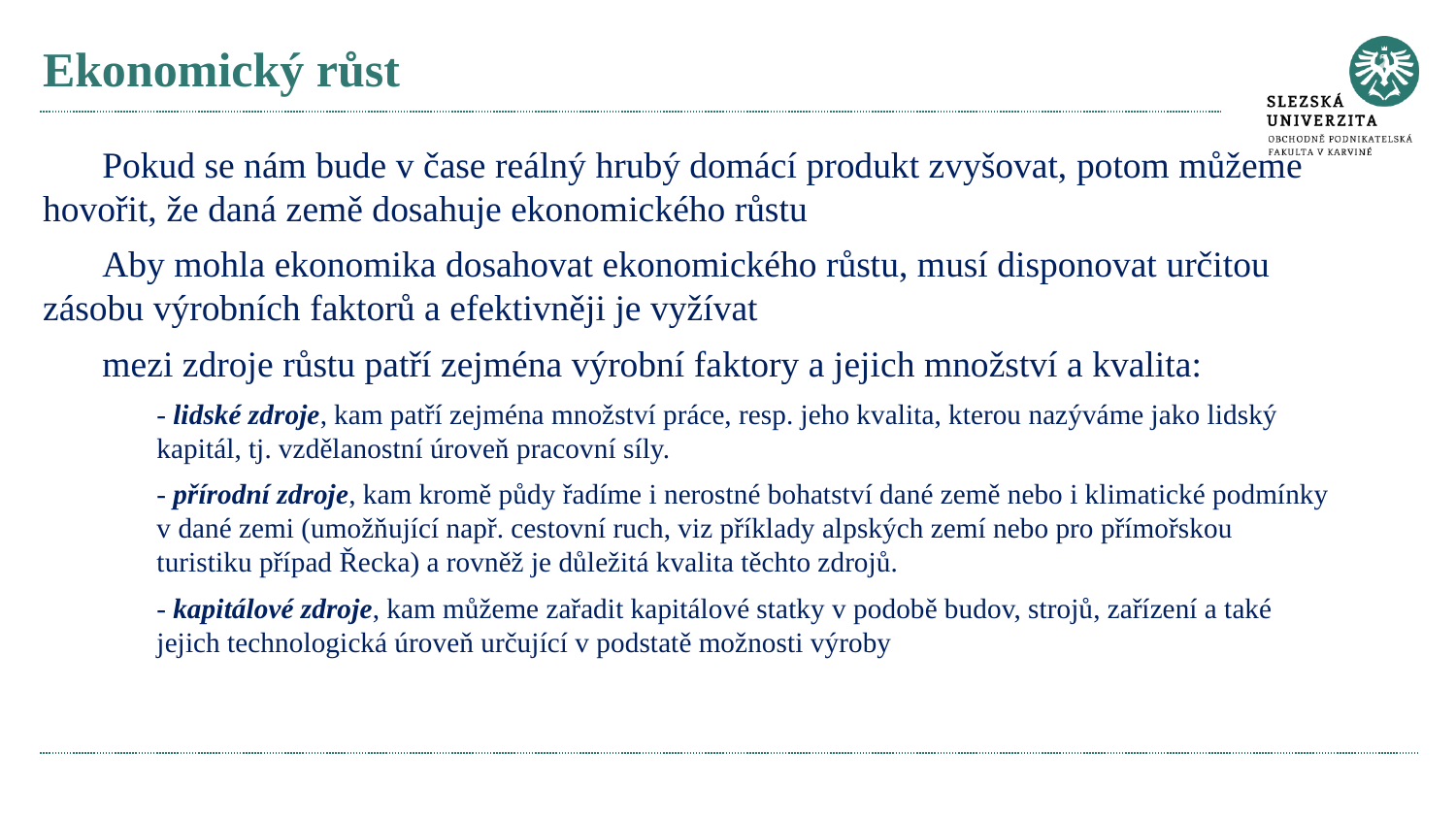

# Ekonomický růst
Pokud se nám bude v čase reálný hrubý domácí produkt zvyšovat, potom můžeme hovořit, že daná země dosahuje ekonomického růstu
Aby mohla ekonomika dosahovat ekonomického růstu, musí disponovat určitou zásobu výrobních faktorů a efektivněji je vyžívat
mezi zdroje růstu patří zejména výrobní faktory a jejich množství a kvalita:
- lidské zdroje, kam patří zejména množství práce, resp. jeho kvalita, kterou nazýváme jako lidský kapitál, tj. vzdělanostní úroveň pracovní síly.
- přírodní zdroje, kam kromě půdy řadíme i nerostné bohatství dané země nebo i klimatické podmínky v dané zemi (umožňující např. cestovní ruch, viz příklady alpských zemí nebo pro přímořskou turistiku případ Řecka) a rovněž je důležitá kvalita těchto zdrojů.
- kapitálové zdroje, kam můžeme zařadit kapitálové statky v podobě budov, strojů, zařízení a také jejich technologická úroveň určující v podstatě možnosti výroby